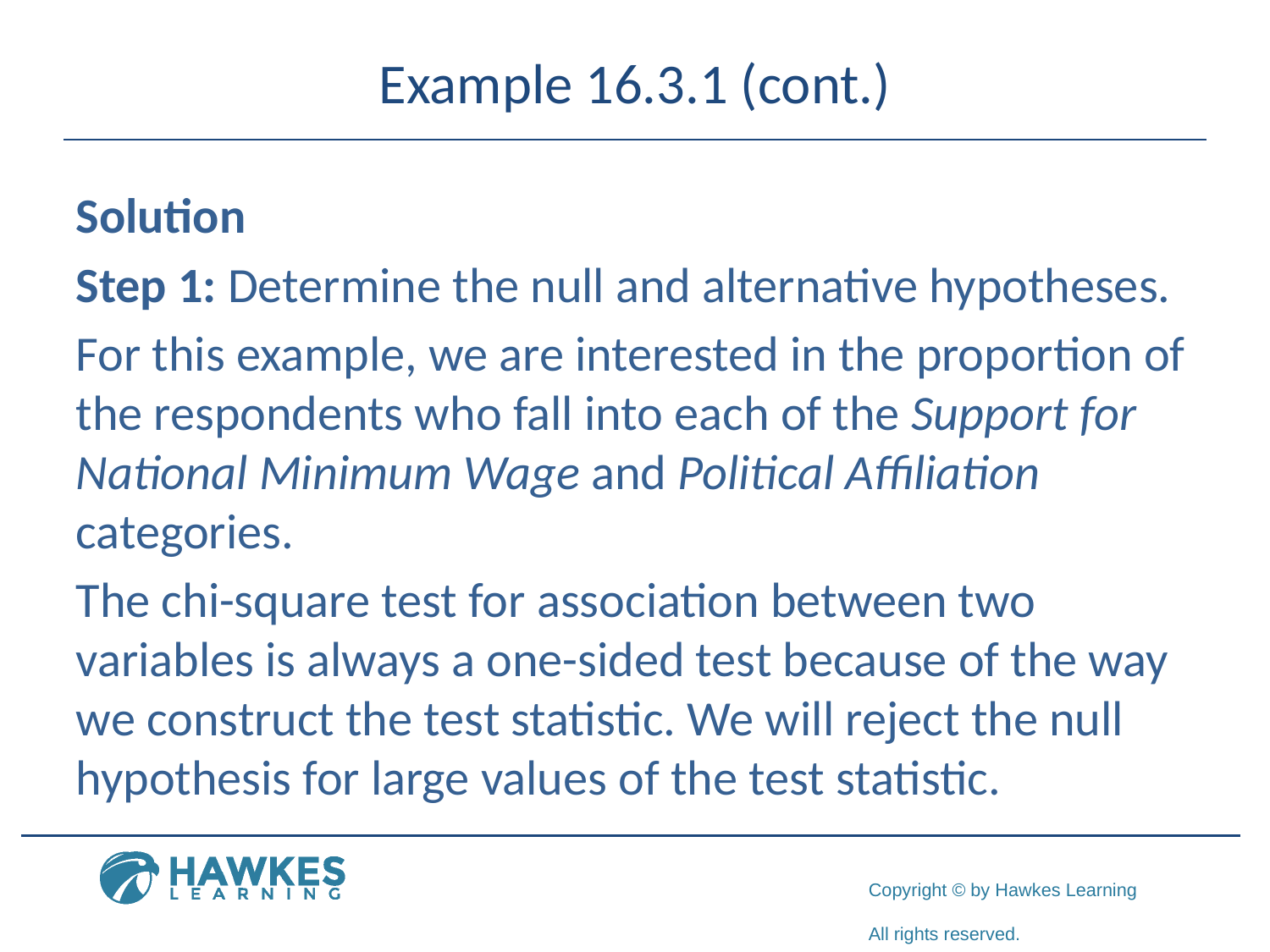

# Example 16.3.1 (cont.)
Solution
Step 1: Determine the null and alternative hypotheses.
For this example, we are interested in the proportion of the respondents who fall into each of the Support for National Minimum Wage and Political Affiliation categories.
The chi-square test for association between two variables is always a one-sided test because of the way we construct the test statistic. We will reject the null hypothesis for large values of the test statistic.